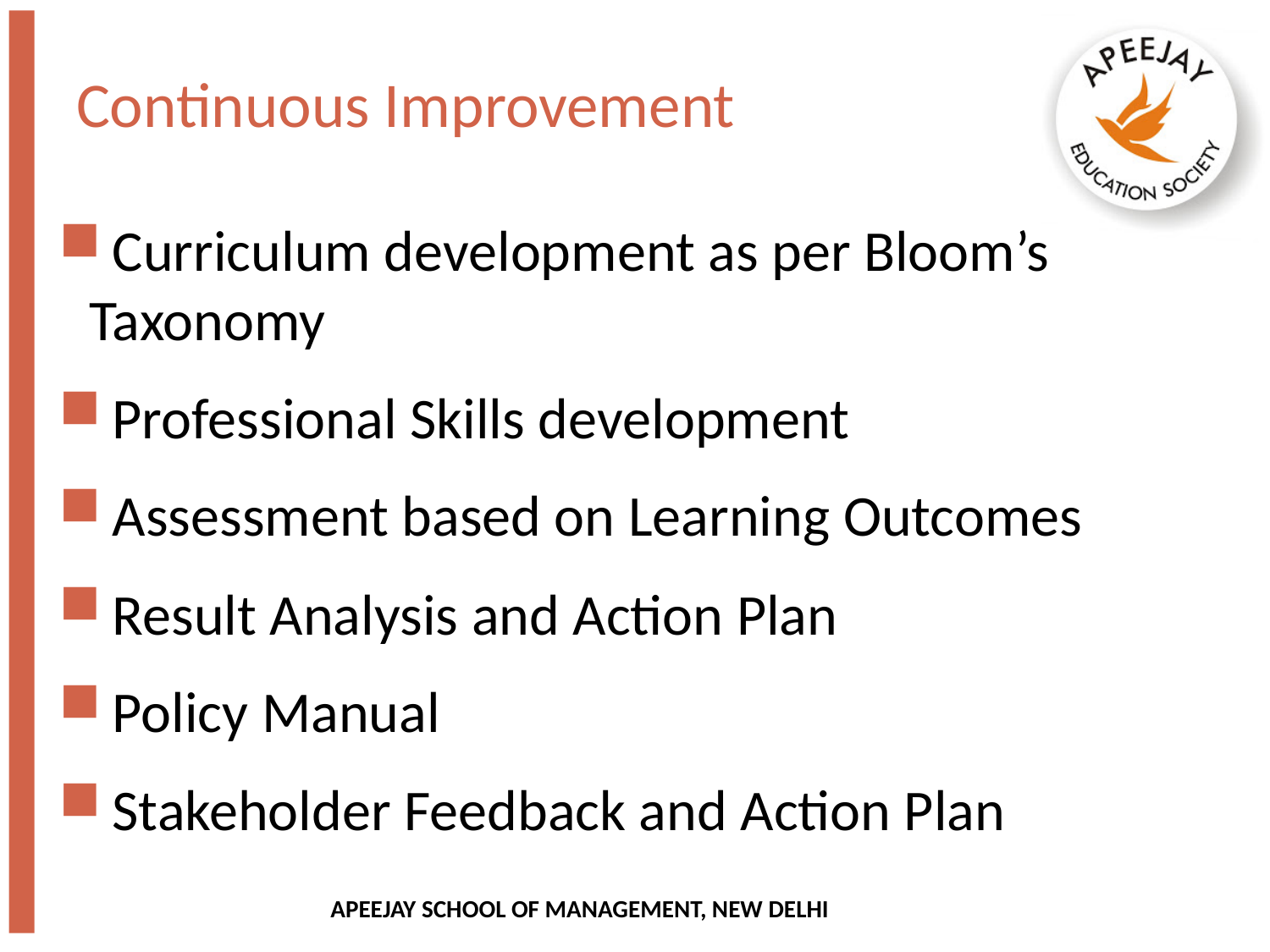

# Continuous Improvement
 Curriculum development as per Bloom’s Taxonomy
 Professional Skills development
 Assessment based on Learning Outcomes
 Result Analysis and Action Plan
 Policy Manual
 Stakeholder Feedback and Action Plan
APEEJAY SCHOOL OF MANAGEMENT, NEW DELHI